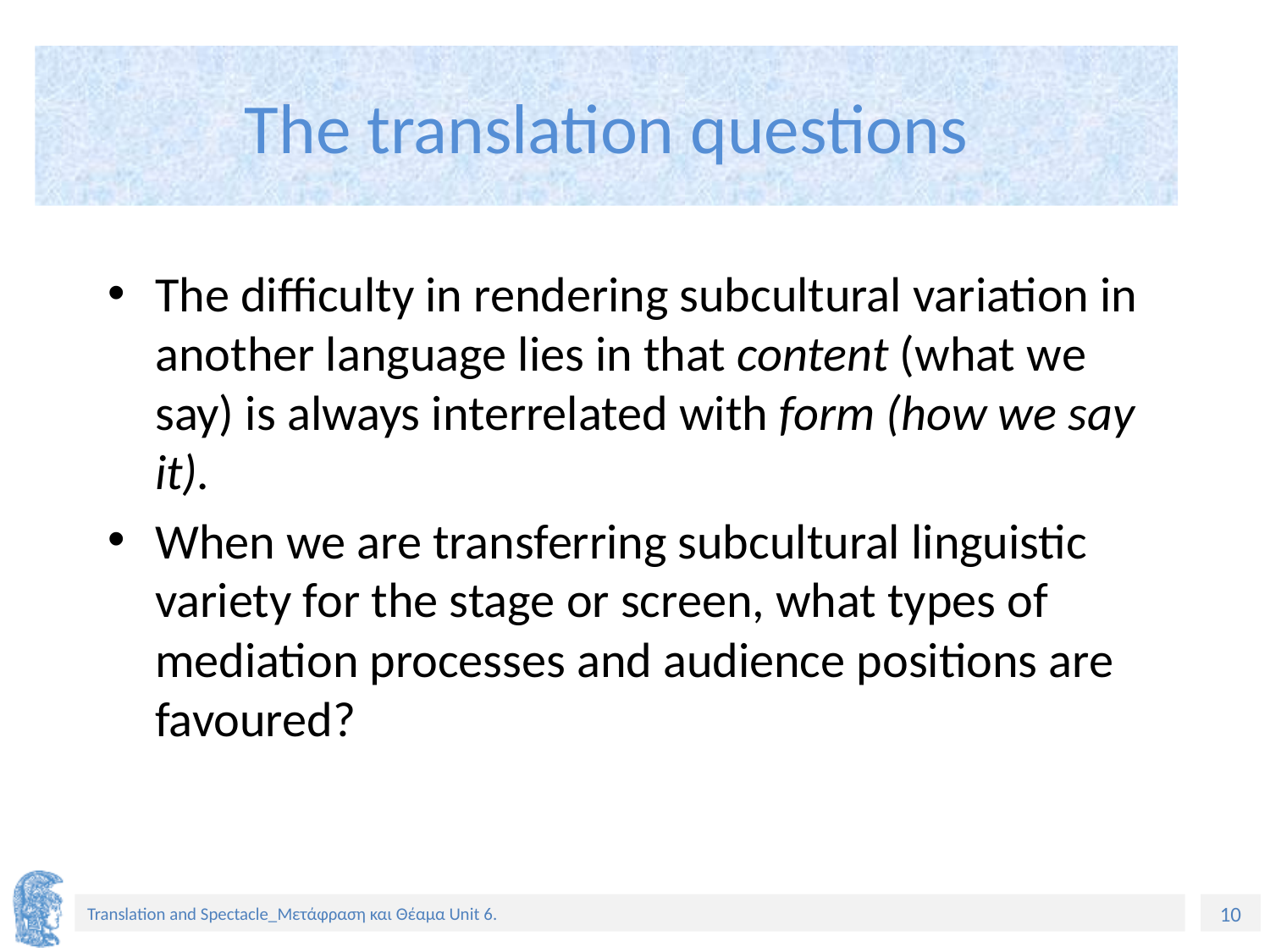

# The translation questions
The difficulty in rendering subcultural variation in another language lies in that content (what we say) is always interrelated with form (how we say it).
When we are transferring subcultural linguistic variety for the stage or screen, what types of mediation processes and audience positions are favoured?